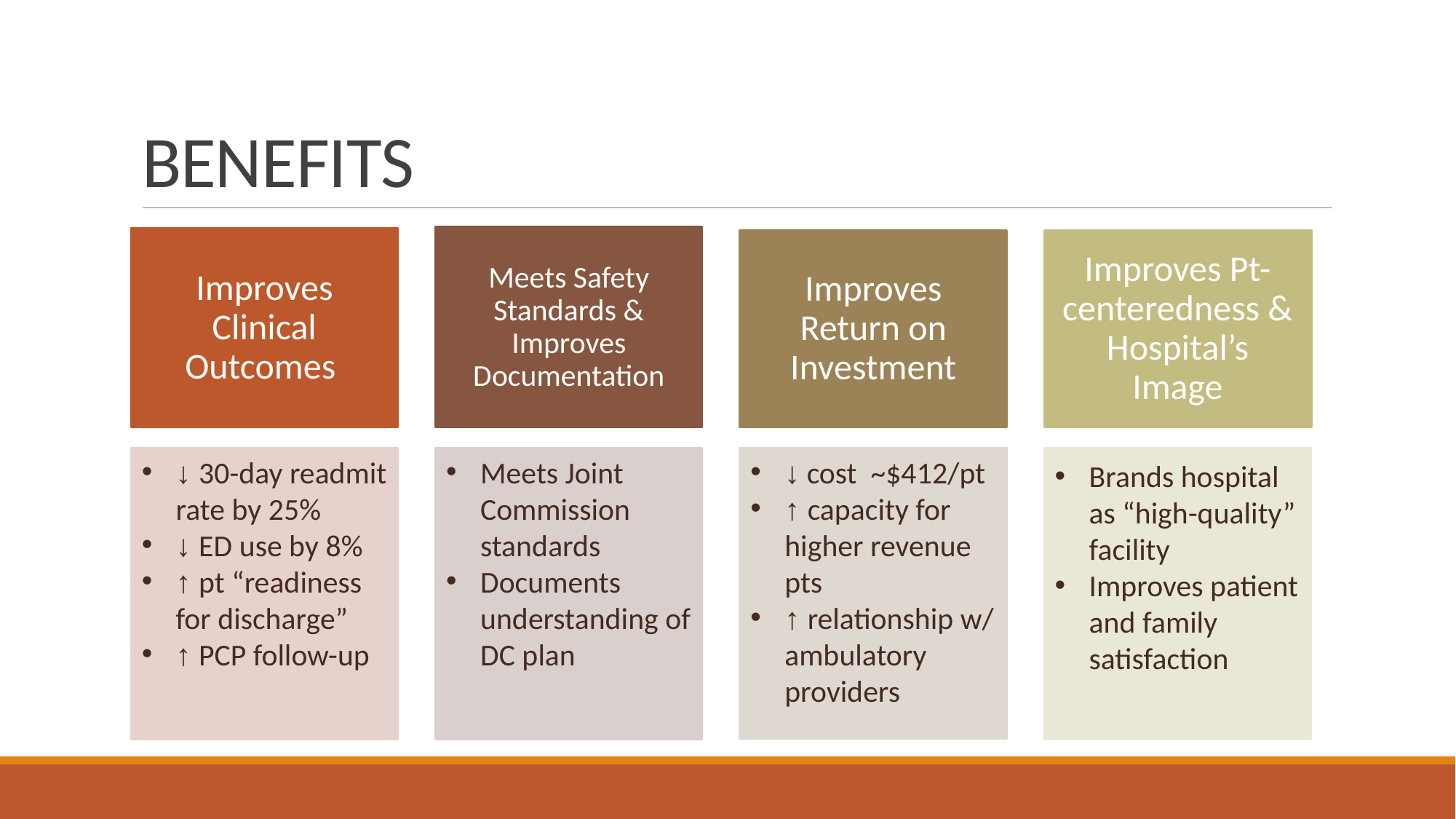

# BENEFITS

Meets Safety Standards & Improves Documentation

Improves Clinical Outcomes
Improves Return on Investment
Improves Pt-centeredness & Hospital’s Image

↓ 30-day readmit rate by 25%
↓ ED use by 8%
↑ pt “readiness for discharge”
↑ PCP follow-up
Meets Joint Commission standards
Documents understanding of DC plan

↓ cost  ~$412/pt
↑ capacity for higher revenue pts
↑ relationship w/ ambulatory providers

Brands hospital as “high-quality” facility
Improves patient and family satisfaction